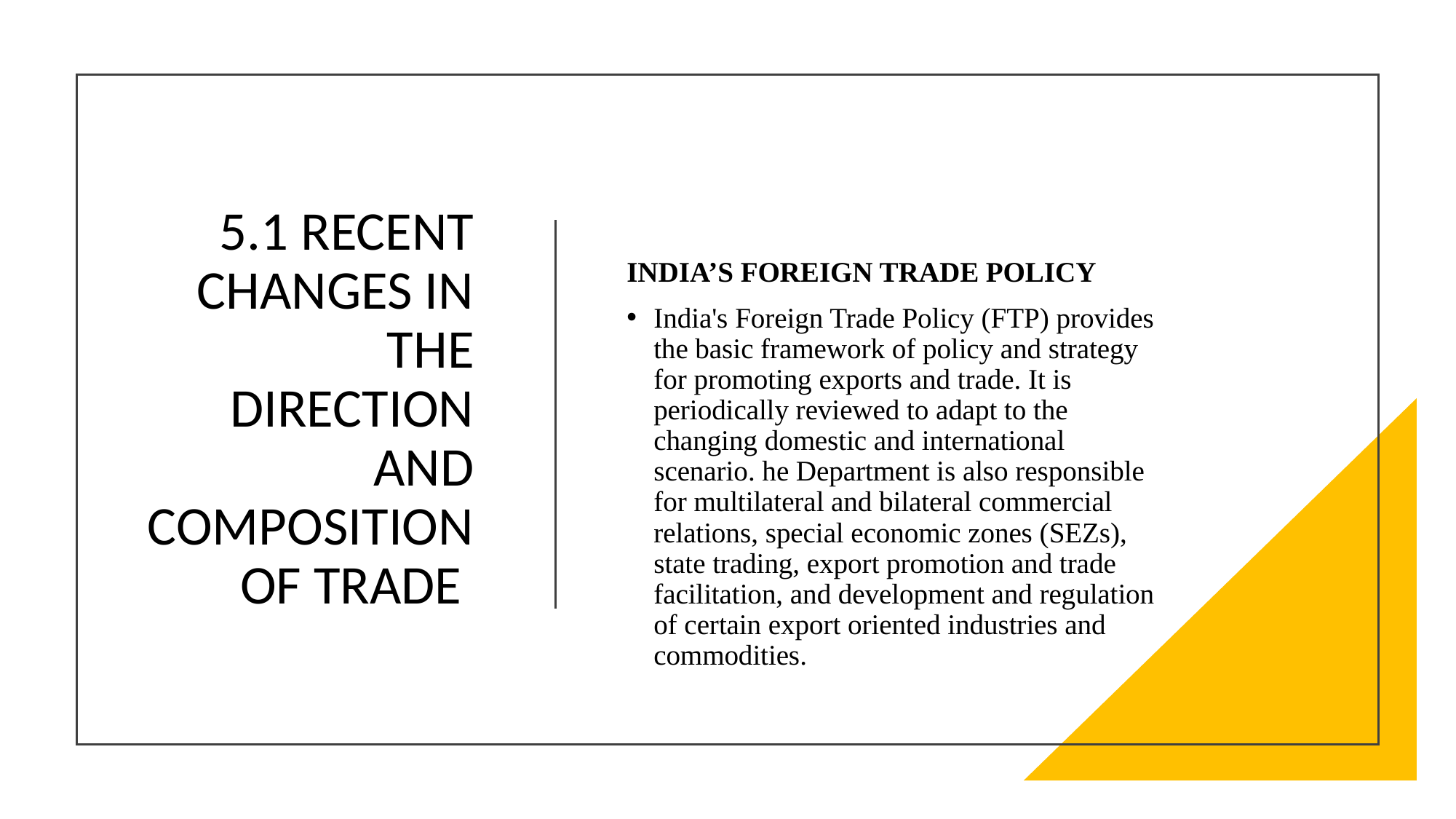

# 5.1 RECENT CHANGES IN THE DIRECTION AND COMPOSITION OF TRADE
INDIA’S FOREIGN TRADE POLICY
India's Foreign Trade Policy (FTP) provides the basic framework of policy and strategy for promoting exports and trade. It is periodically reviewed to adapt to the changing domestic and international scenario. he Department is also responsible for multilateral and bilateral commercial relations, special economic zones (SEZs), state trading, export promotion and trade facilitation, and development and regulation of certain export oriented industries and commodities.